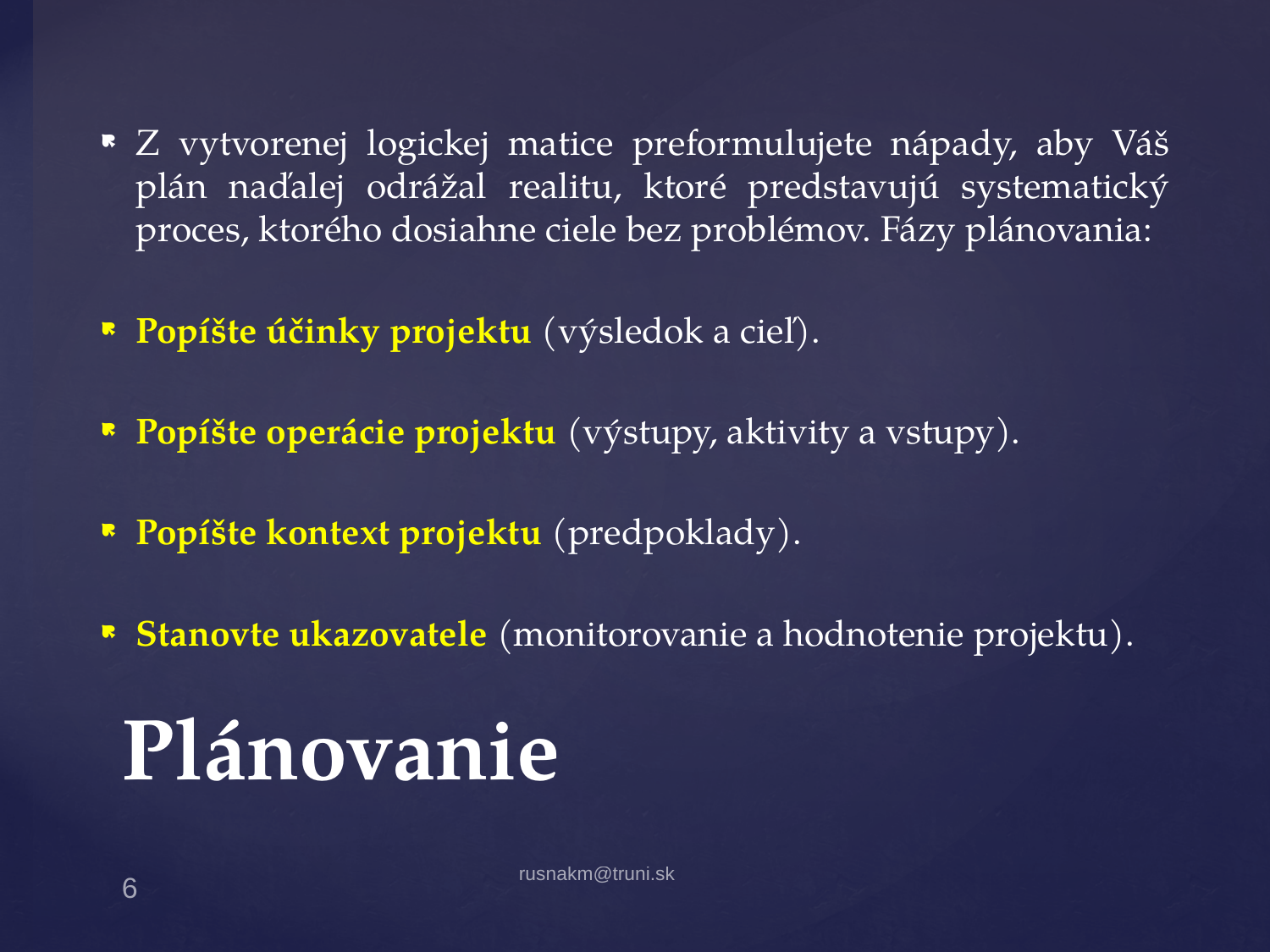

Z vytvorenej logickej matice preformulujete nápady, aby Váš plán naďalej odrážal realitu, ktoré predstavujú systematický proces, ktorého dosiahne ciele bez problémov. Fázy plánovania:

Popíšte účinky projektu (výsledok a cieľ).

Popíšte operácie projektu (výstupy, aktivity a vstupy).

Popíšte kontext projektu (predpoklady).

Stanovte ukazovatele (monitorovanie a hodnotenie projektu).
# Plánovanie
rusnakm@truni.sk
6